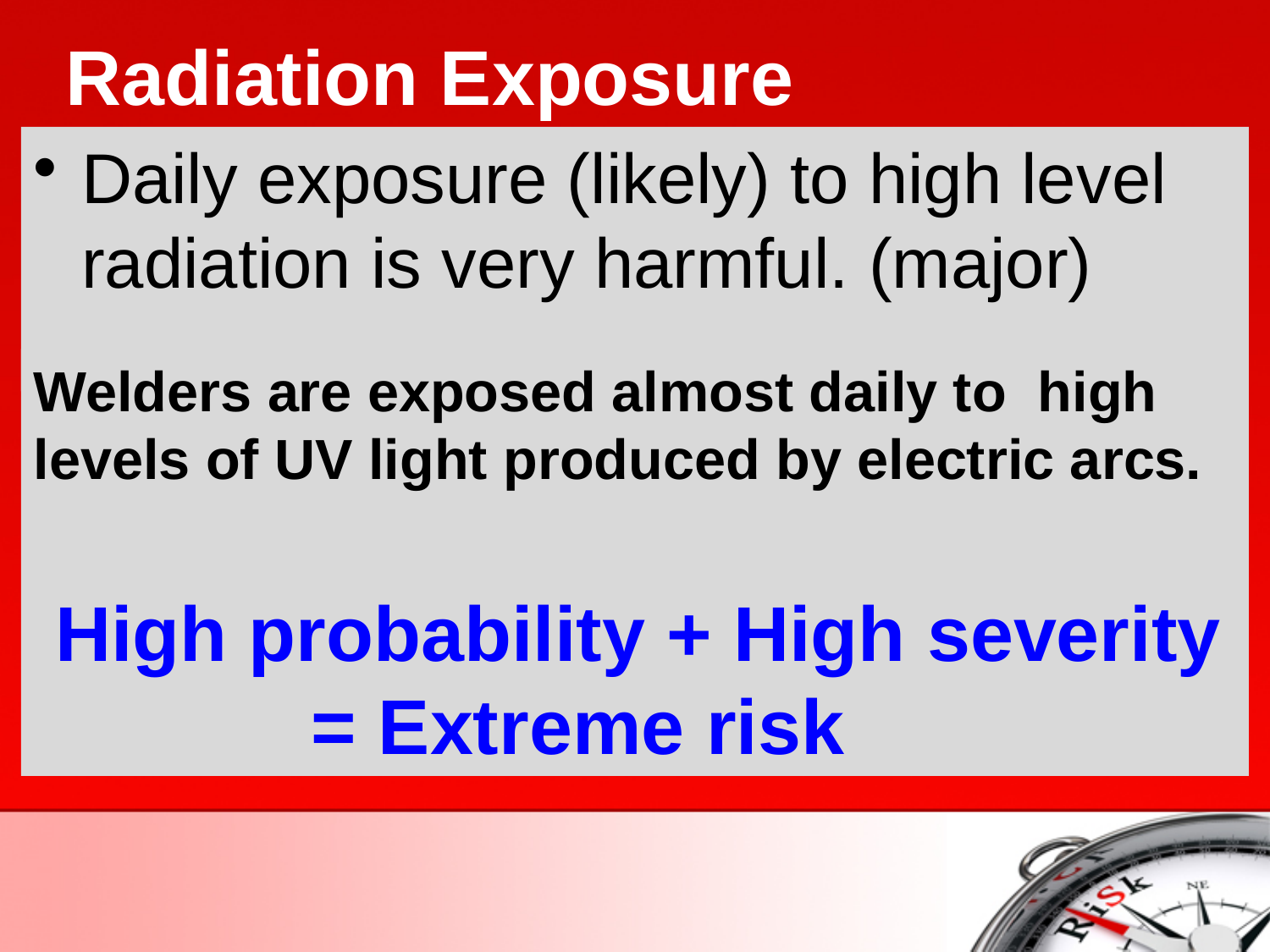

# Radiation Exposure
Daily exposure (likely) to high level radiation is very harmful. (major)

Welders are exposed almost daily to  high levels of UV light produced by electric arcs.

 High probability + High severity 	       = Extreme risk